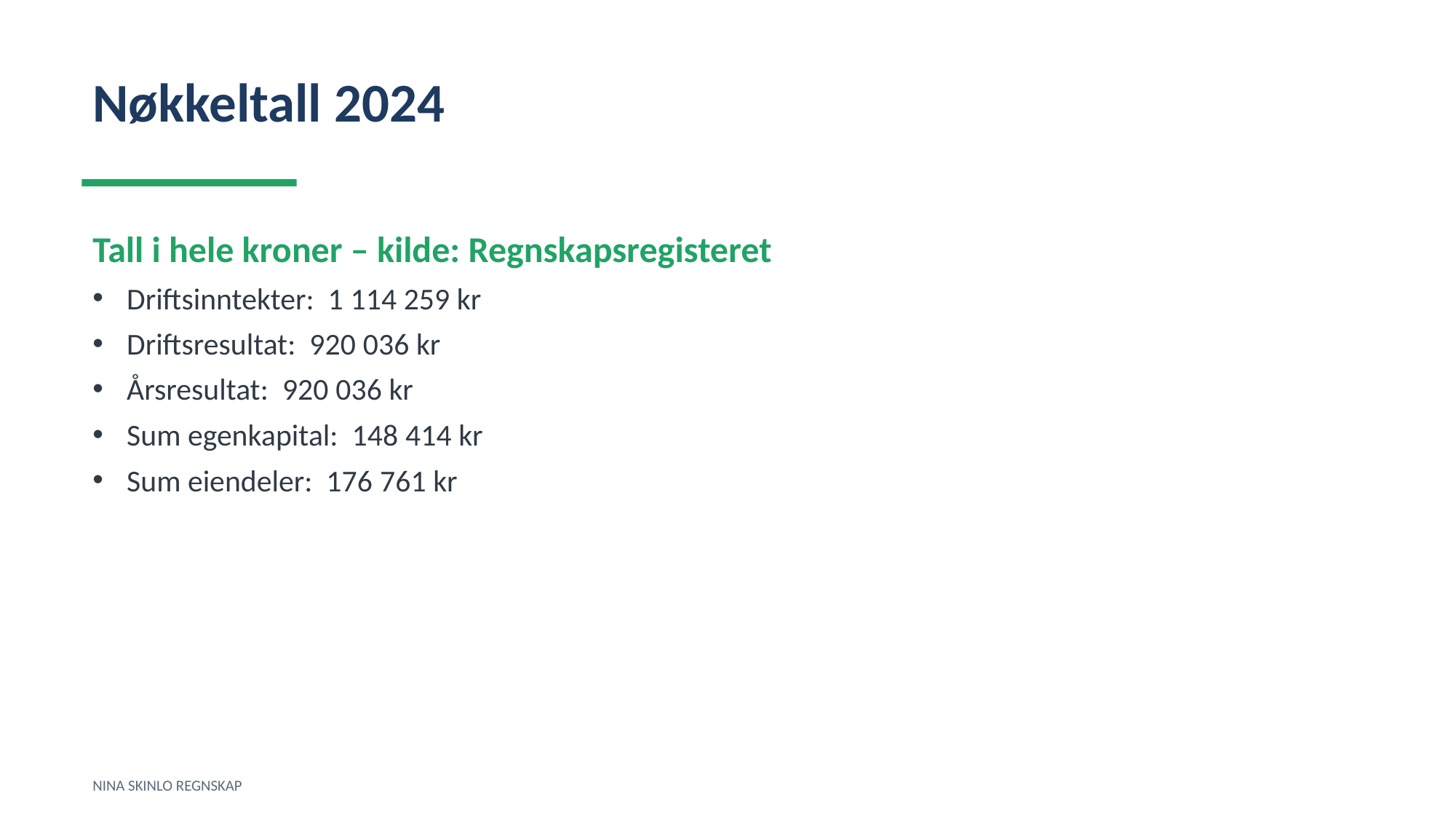

Nøkkeltall 2024

Tall i hele kroner – kilde: Regnskapsregisteret
Driftsinntekter:  1 114 259 kr
Driftsresultat:  920 036 kr
Årsresultat:  920 036 kr
Sum egenkapital:  148 414 kr
Sum eiendeler:  176 761 kr
NINA SKINLO REGNSKAP